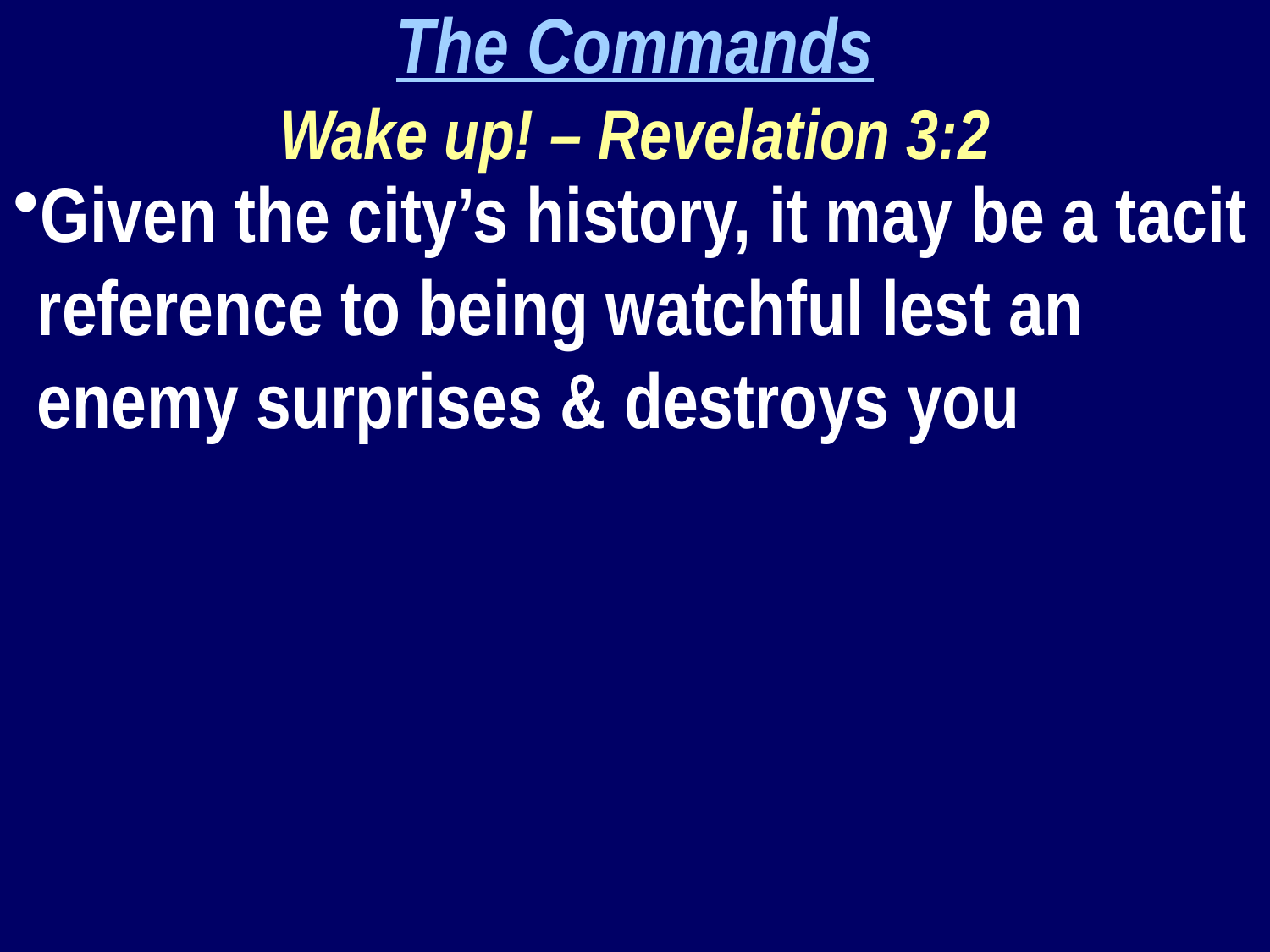

The Commands
Wake up! – Revelation 3:2
Given the city’s history, it may be a tacit reference to being watchful lest an enemy surprises & destroys you